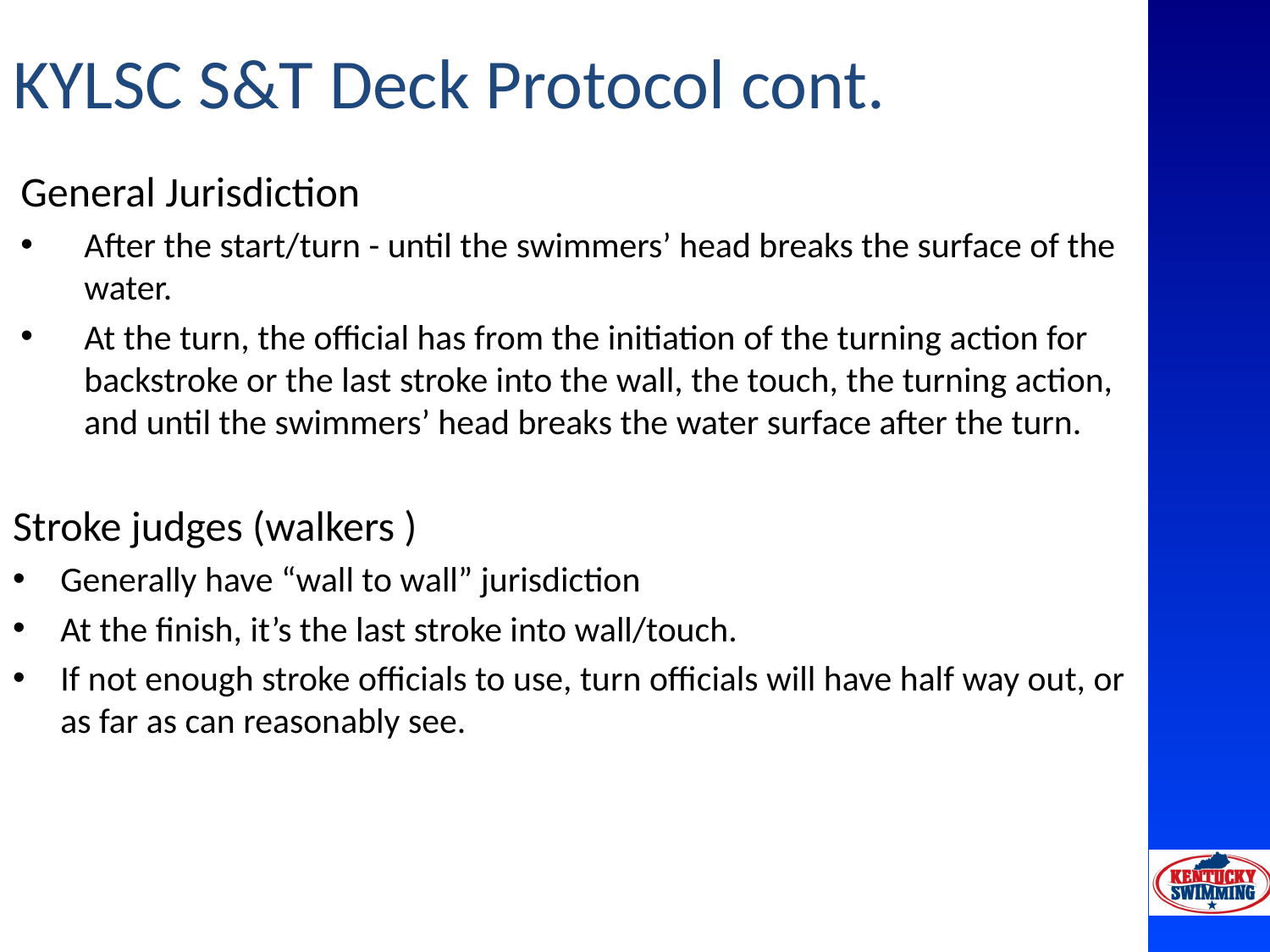

# KYLSC S&T Deck Protocol cont.
General Jurisdiction
After the start/turn - until the swimmers’ head breaks the surface of the water.
At the turn, the official has from the initiation of the turning action for backstroke or the last stroke into the wall, the touch, the turning action, and until the swimmers’ head breaks the water surface after the turn.

Stroke judges (walkers )
Generally have “wall to wall” jurisdiction
At the finish, it’s the last stroke into wall/touch.
If not enough stroke officials to use, turn officials will have half way out, or as far as can reasonably see.